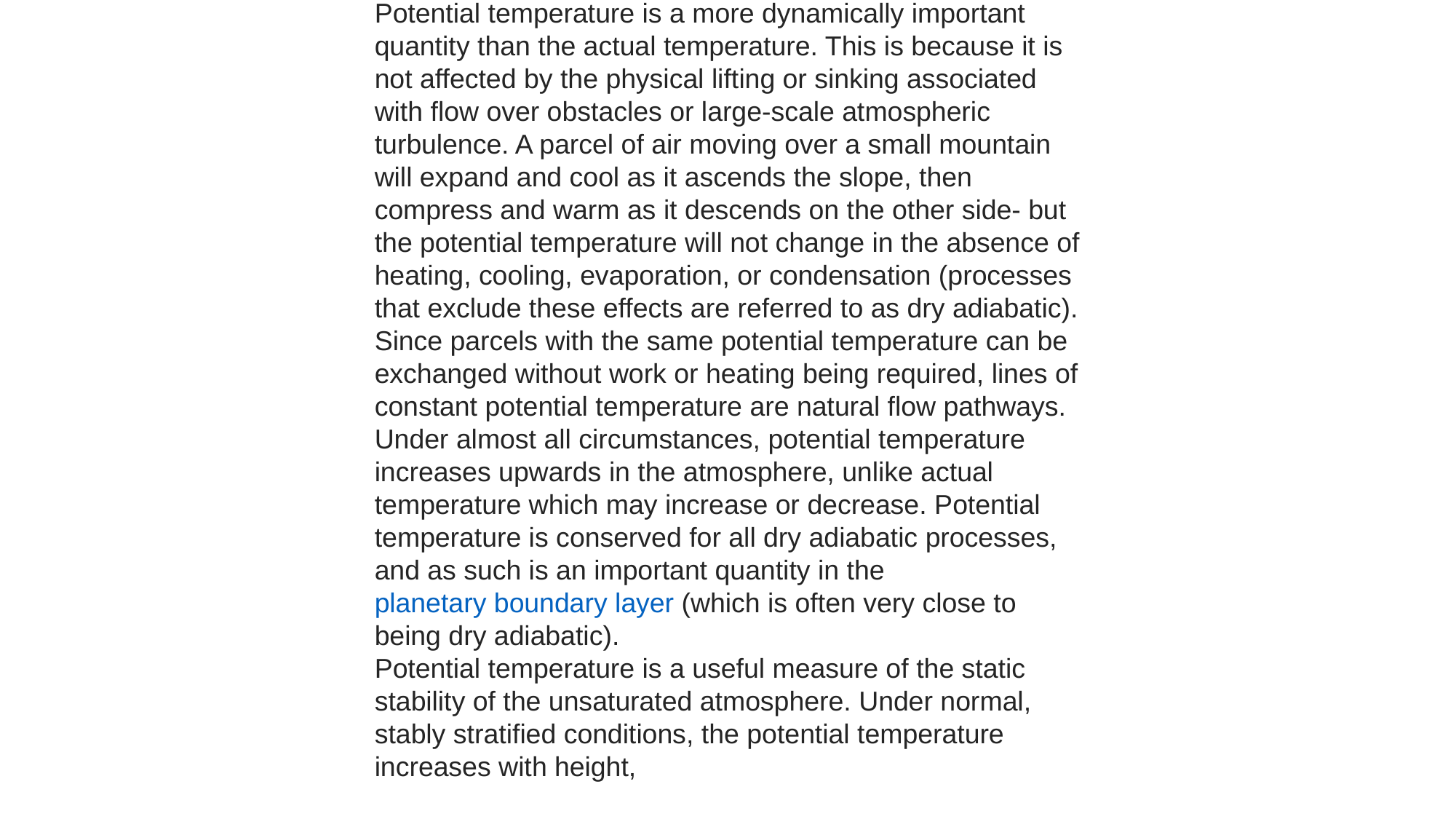

Potential temperature is a more dynamically important quantity than the actual temperature. This is because it is not affected by the physical lifting or sinking associated with flow over obstacles or large-scale atmospheric turbulence. A parcel of air moving over a small mountain will expand and cool as it ascends the slope, then compress and warm as it descends on the other side- but the potential temperature will not change in the absence of heating, cooling, evaporation, or condensation (processes that exclude these effects are referred to as dry adiabatic). Since parcels with the same potential temperature can be exchanged without work or heating being required, lines of constant potential temperature are natural flow pathways.
Under almost all circumstances, potential temperature increases upwards in the atmosphere, unlike actual temperature which may increase or decrease. Potential temperature is conserved for all dry adiabatic processes, and as such is an important quantity in the planetary boundary layer (which is often very close to being dry adiabatic).
Potential temperature is a useful measure of the static stability of the unsaturated atmosphere. Under normal, stably stratified conditions, the potential temperature increases with height,